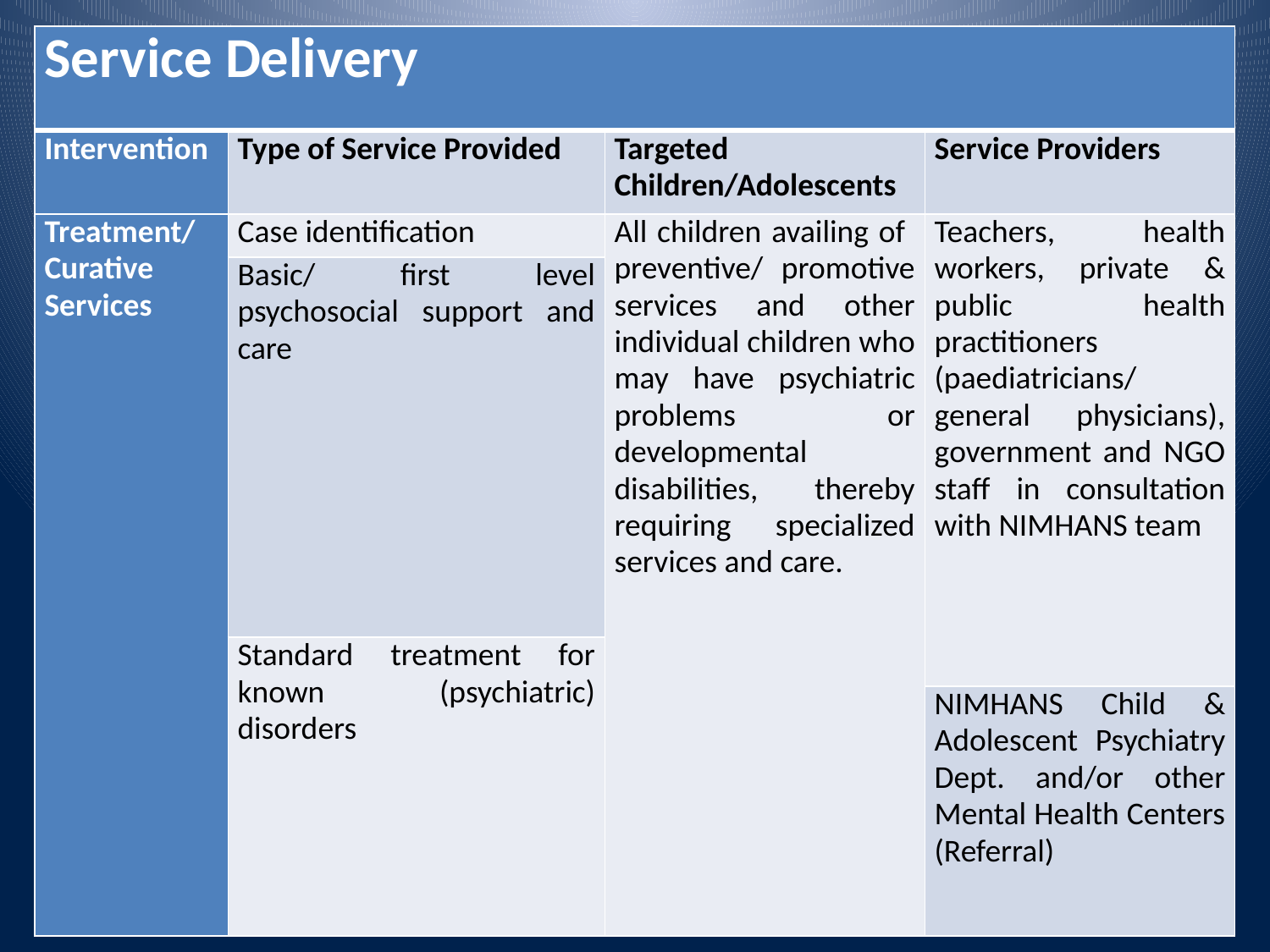

| Service Delivery |  |  |  |
| --- | --- | --- | --- |
| Intervention | Type of Service Provided | Targeted Children/Adolescents | Service Providers |
| Treatment/ Curative Services | Case identification | All children availing of preventive/ promotive services and other individual children who may have psychiatric problems or developmental disabilities, thereby requiring specialized services and care. | Teachers, health workers, private & public health practitioners (paediatricians/ general physicians), government and NGO staff in consultation with NIMHANS team |
|  | Basic/ first level psychosocial support and care |  |  |
|  | Standard treatment for known (psychiatric) disorders |  |  |
|  |  |  | NIMHANS Child & Adolescent Psychiatry Dept. and/or other Mental Health Centers (Referral) |